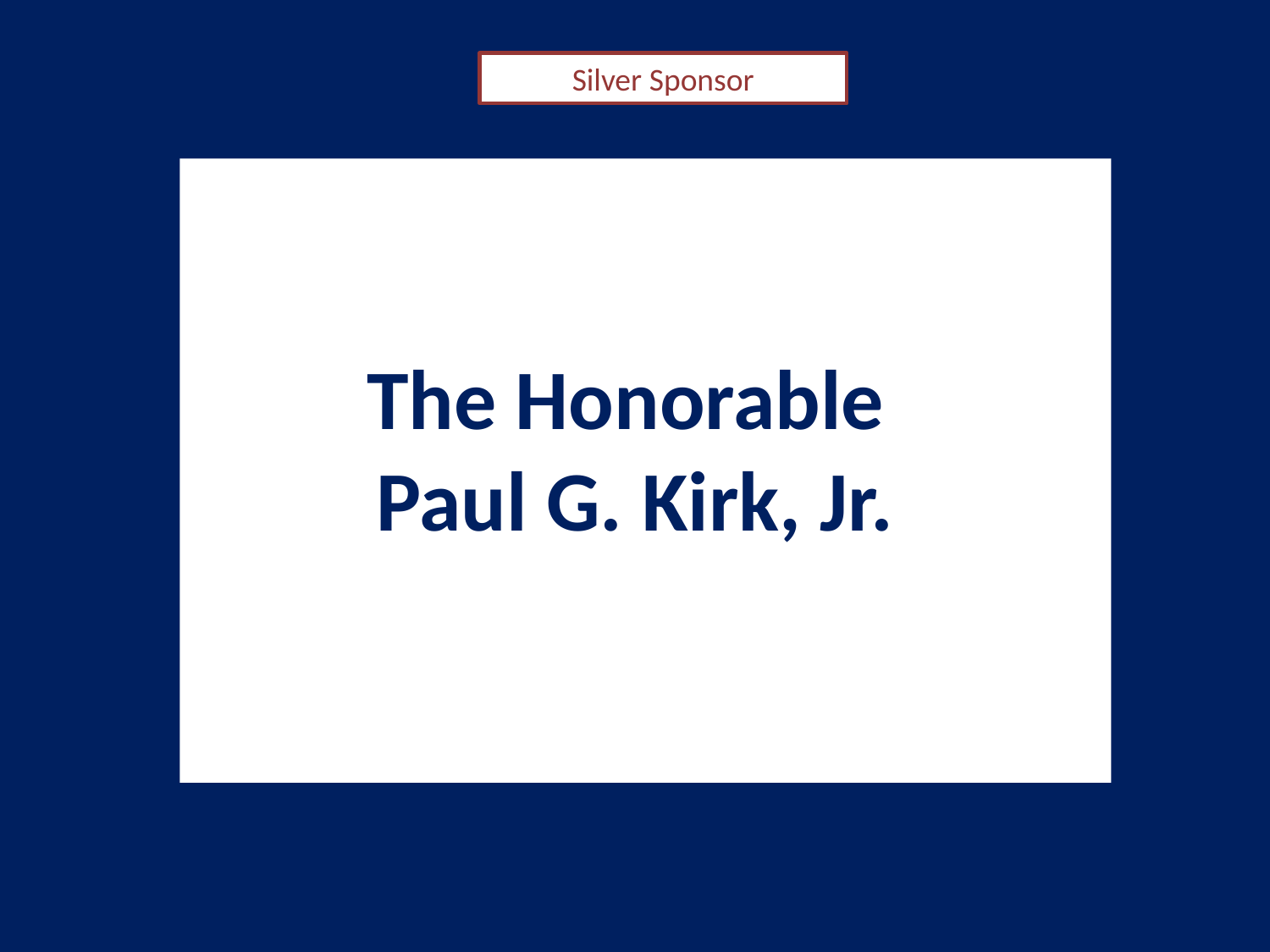

Silver Sponsor
The Honorable
Paul G. Kirk, Jr.